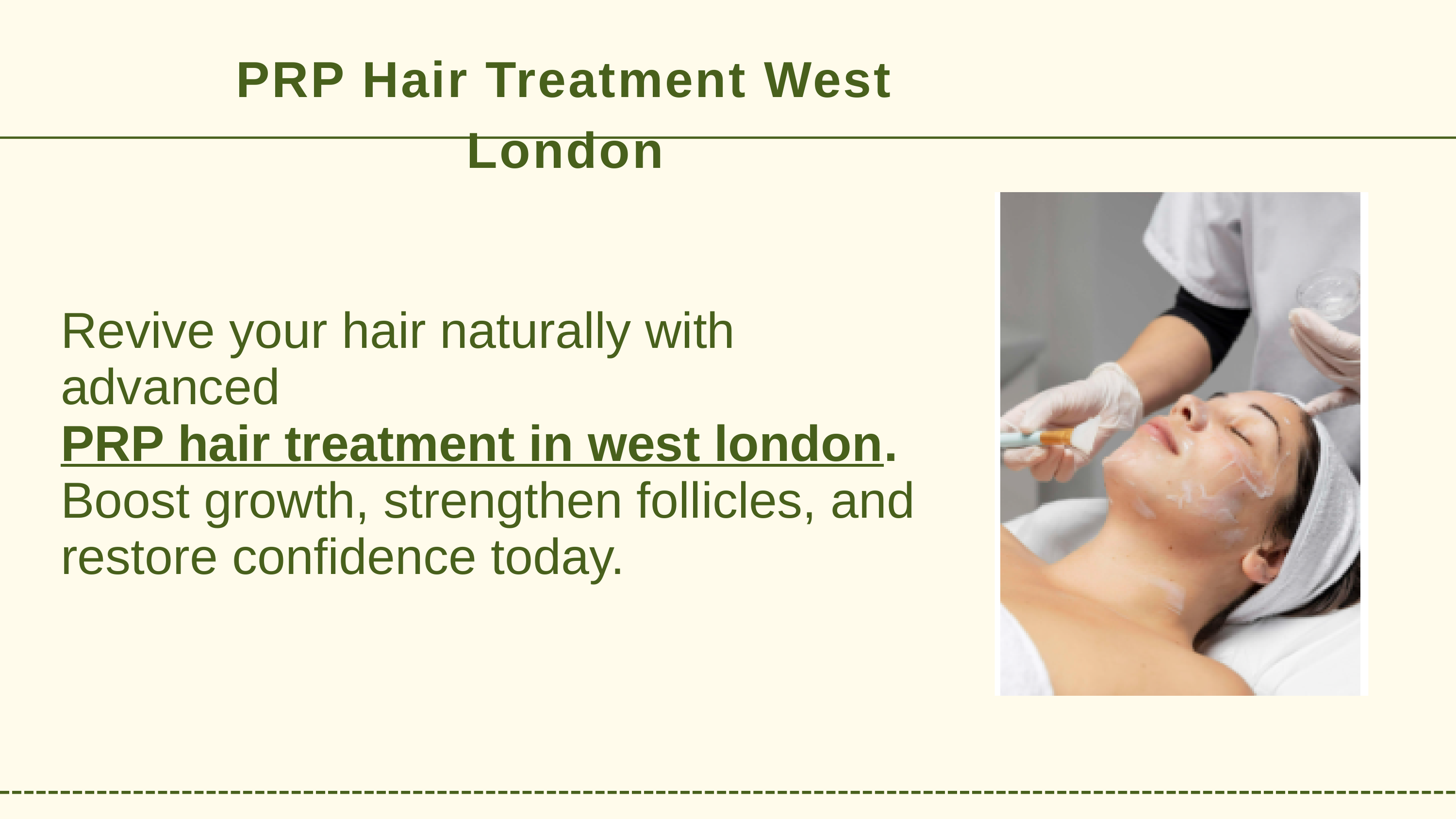

PRP Hair Treatment West London

Revive your hair naturally with advanced PRP hair treatment in west london. Boost growth, strengthen follicles, and restore confidence today.